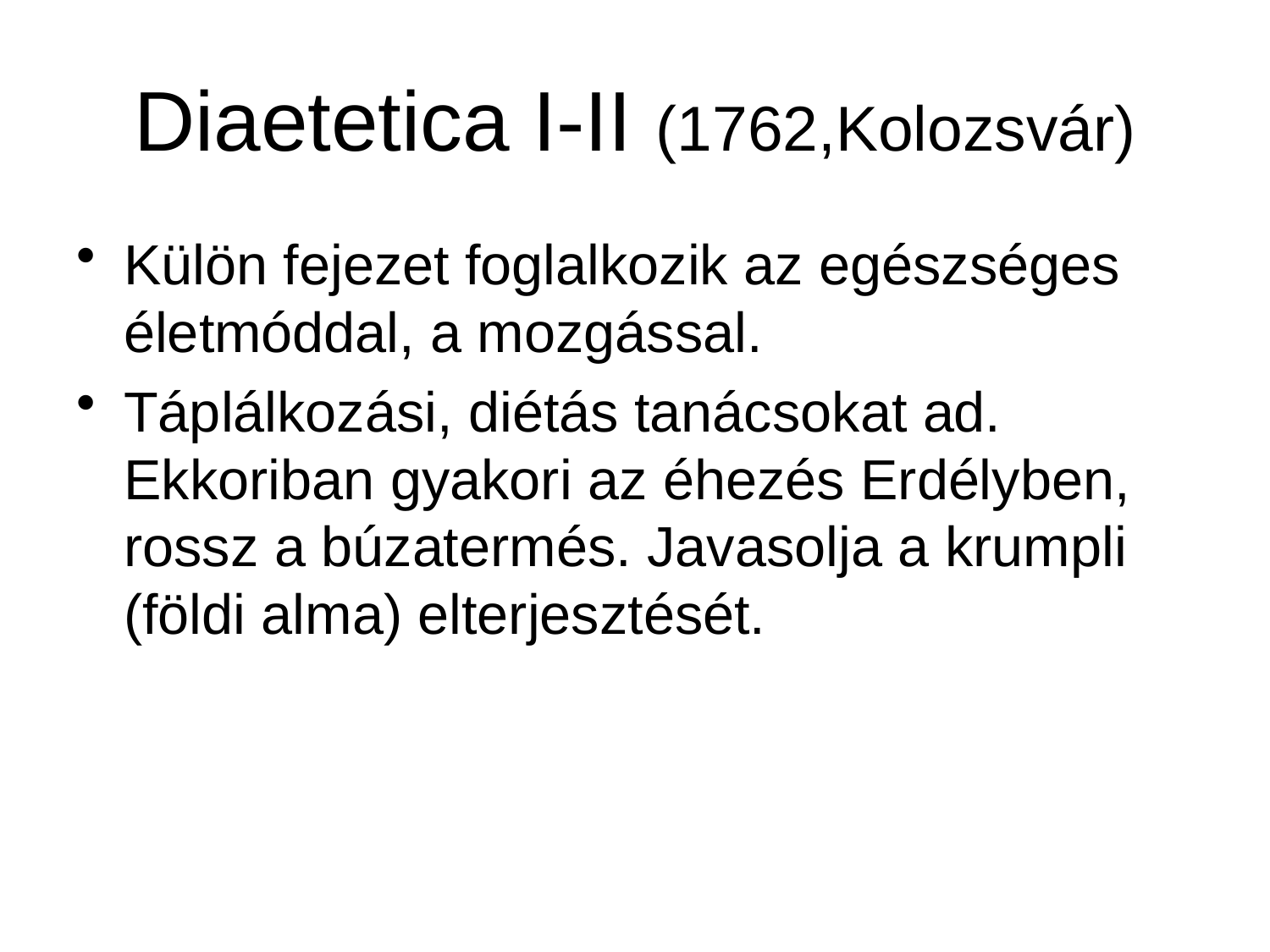

# Diaetetica I-II (1762,Kolozsvár)
Külön fejezet foglalkozik az egészséges életmóddal, a mozgással.
Táplálkozási, diétás tanácsokat ad. Ekkoriban gyakori az éhezés Erdélyben, rossz a búzatermés. Javasolja a krumpli (földi alma) elterjesztését.